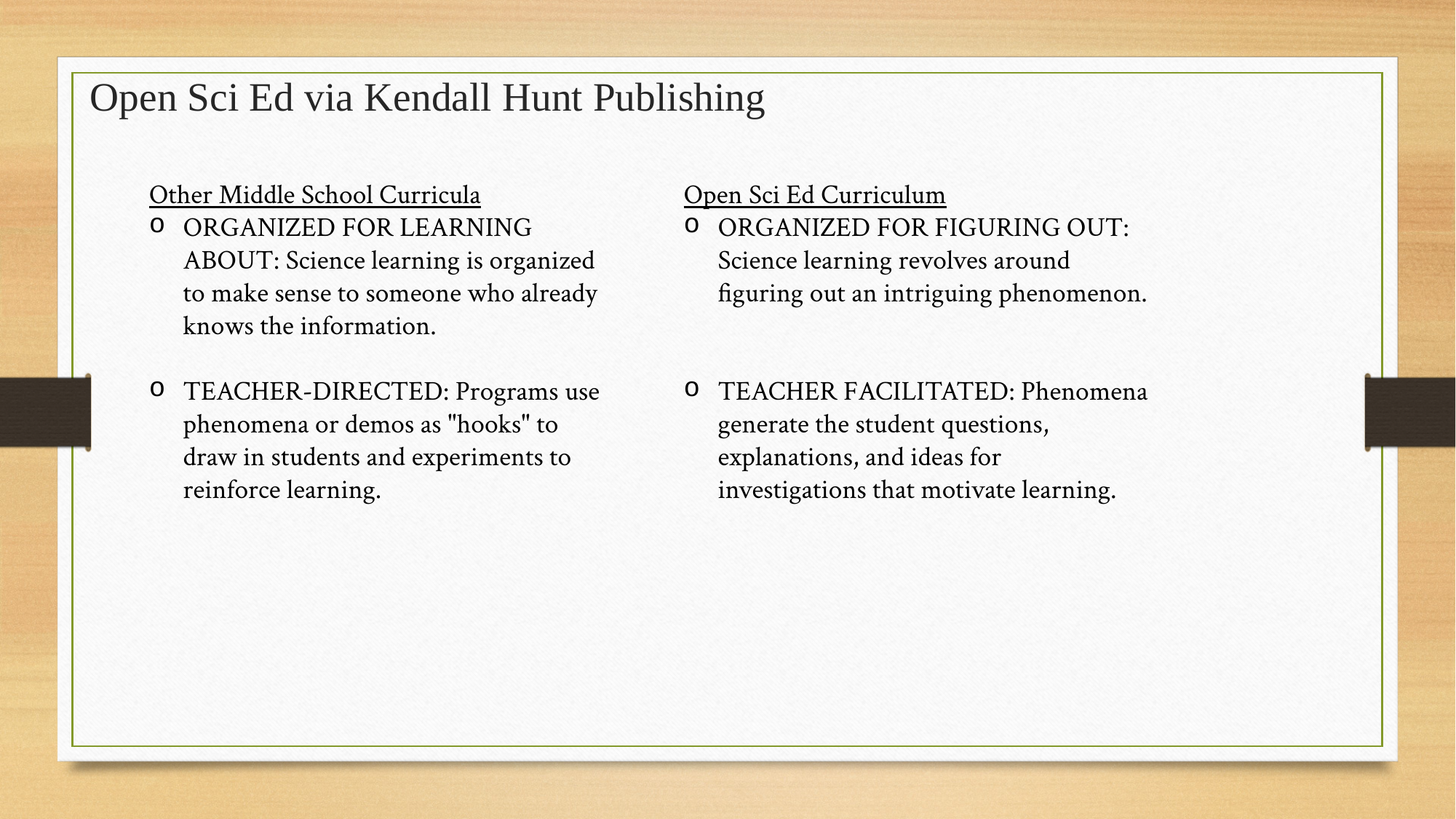

# Open Sci Ed via Kendall Hunt Publishing
Other Middle School Curricula
ORGANIZED FOR LEARNING ABOUT: Science learning is organized to make sense to someone who already knows the information.

TEACHER-DIRECTED: Programs use phenomena or demos as "hooks" to draw in students and experiments to reinforce learning.
Open Sci Ed Curriculum
ORGANIZED FOR FIGURING OUT: Science learning revolves around figuring out an intriguing phenomenon.

TEACHER FACILITATED: Phenomena generate the student questions, explanations, and ideas for investigations that motivate learning.